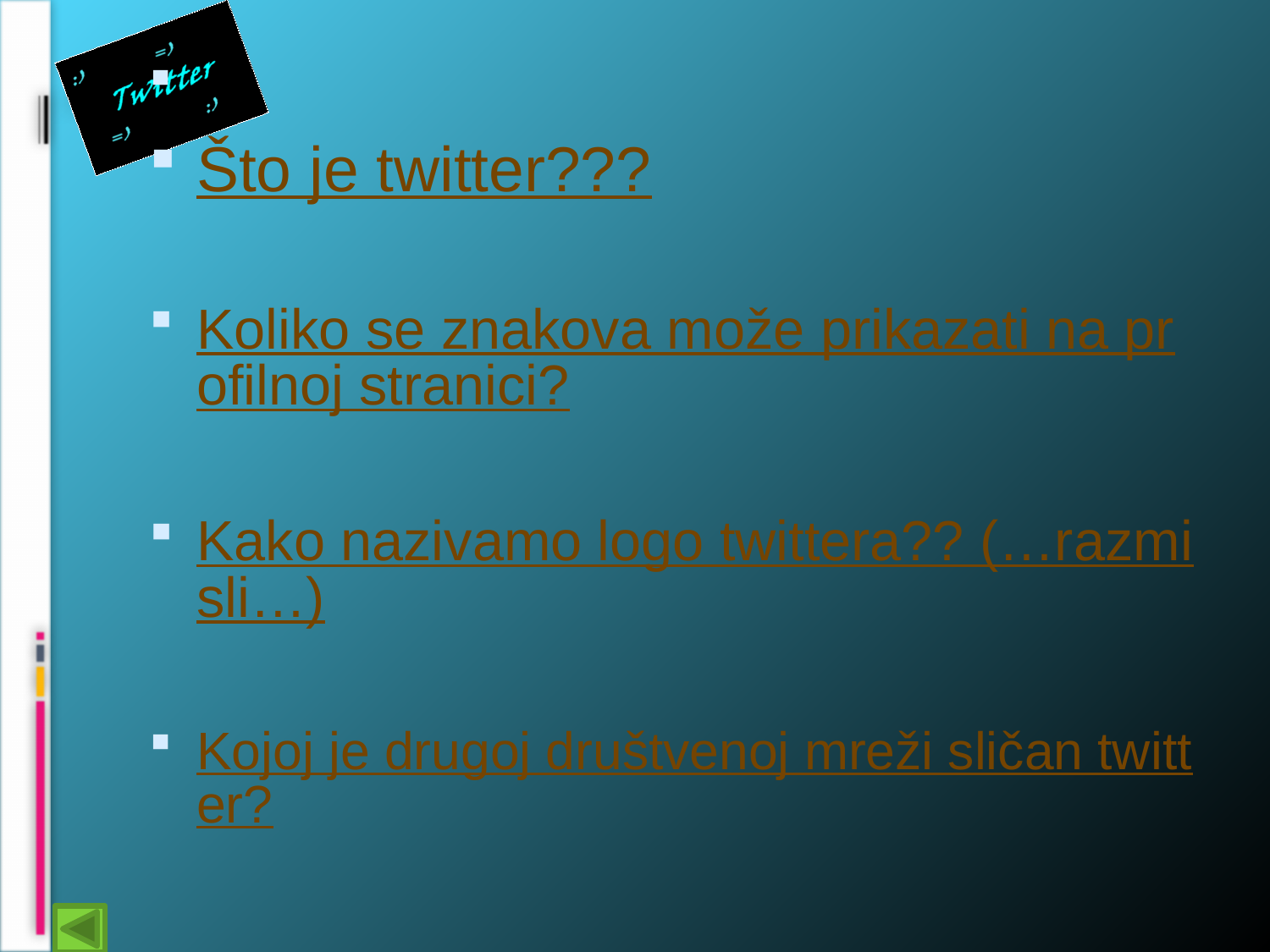

Što je twitter???

Koliko se znakova može prikazati na profilnoj stranici?

Kako nazivamo logo twittera?? (…razmisli…)

Kojoj je drugoj društvenoj mreži sličan twitter?